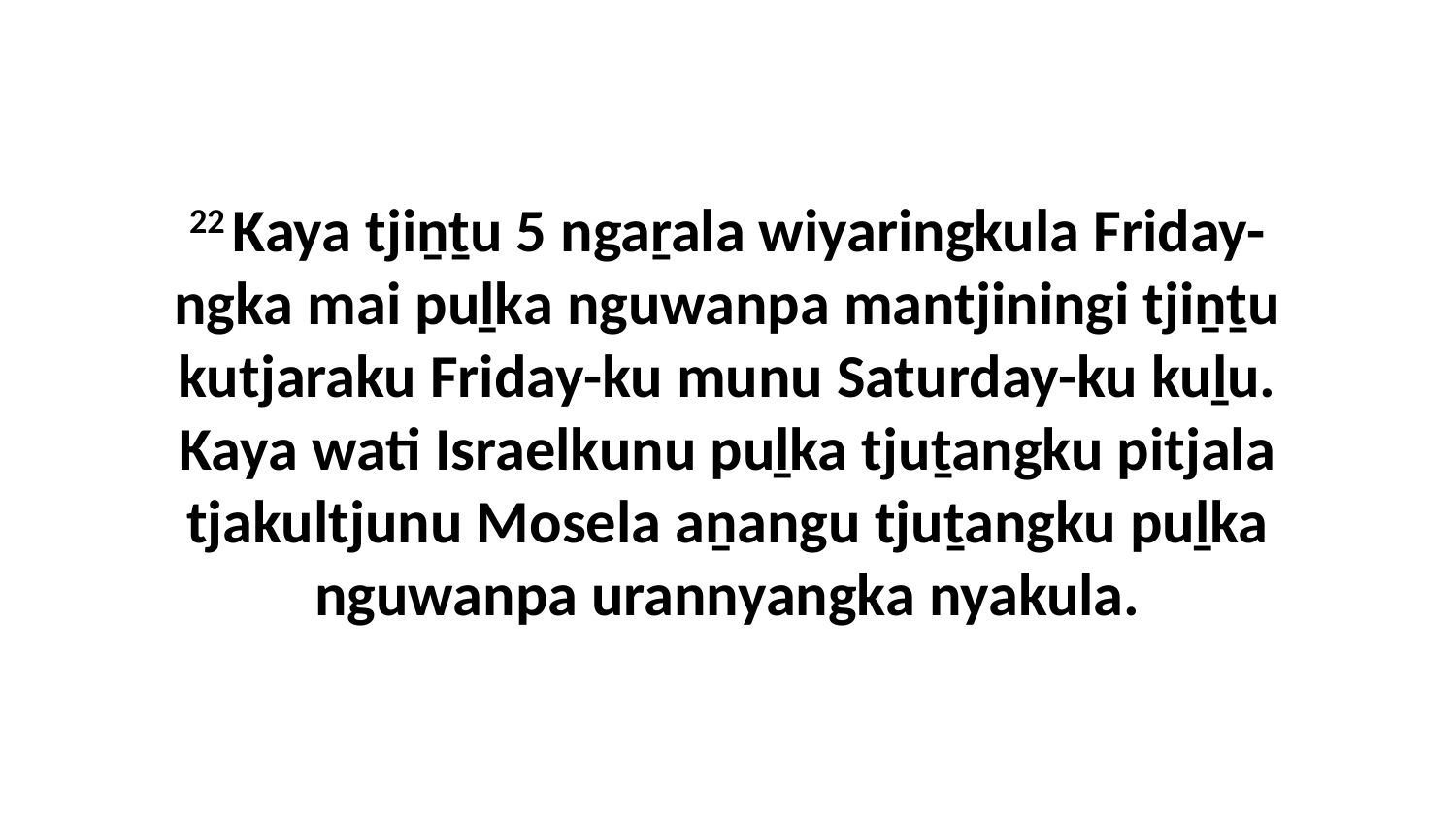

22 Kaya tjiṉṯu 5 ngaṟala wiyaringkula Friday-ngka mai puḻka nguwanpa mantjiningi tjiṉṯu kutjaraku Friday-ku munu Saturday-ku kuḻu. Kaya wati Israelkunu puḻka tjuṯangku pitjala tjakultjunu Mosela aṉangu tjuṯangku puḻka nguwanpa urannyangka nyakula.